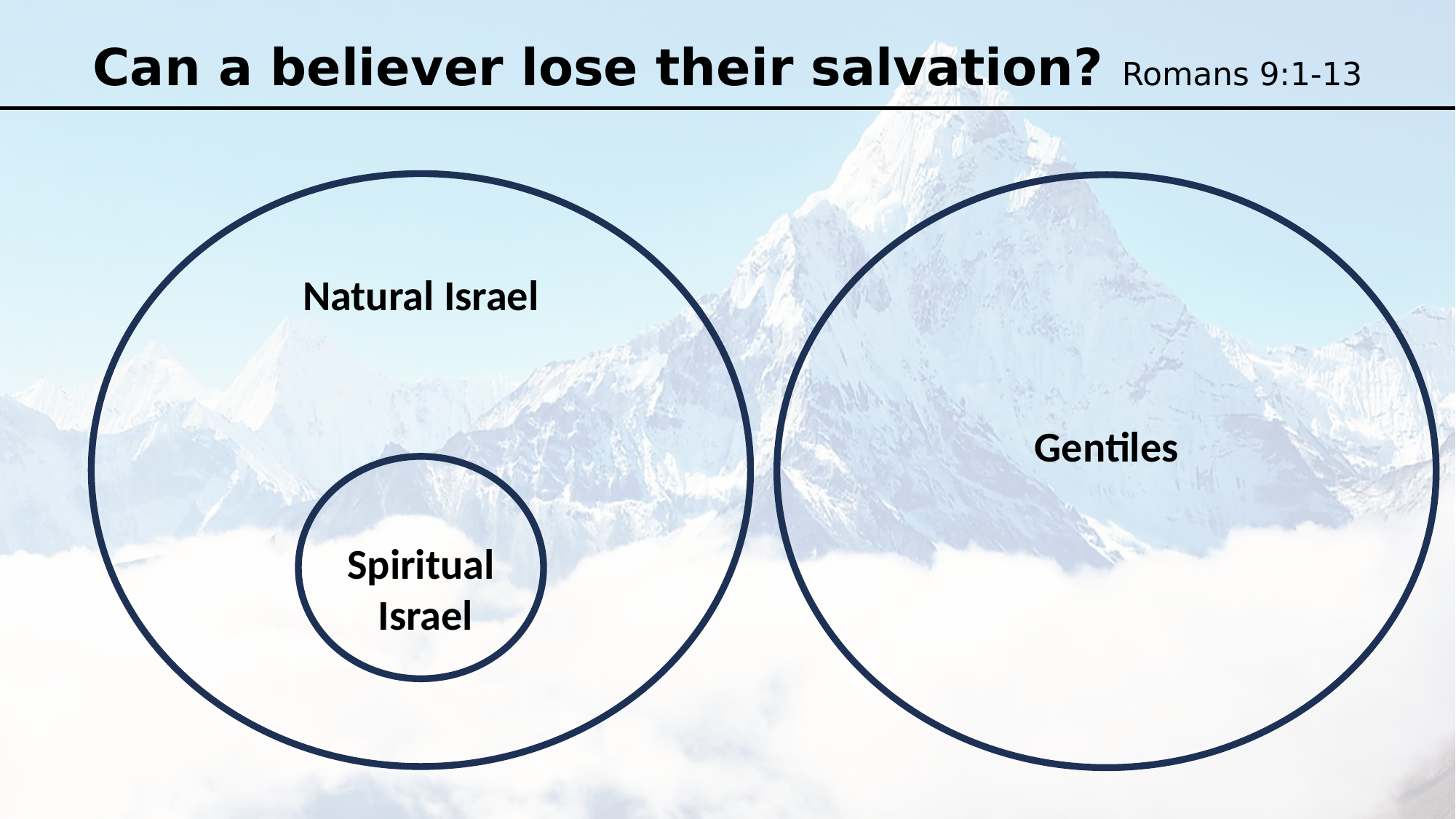

Can a believer lose their salvation? Romans 9:1-13

Natural Israel
Gentiles

Spiritual
 Israel